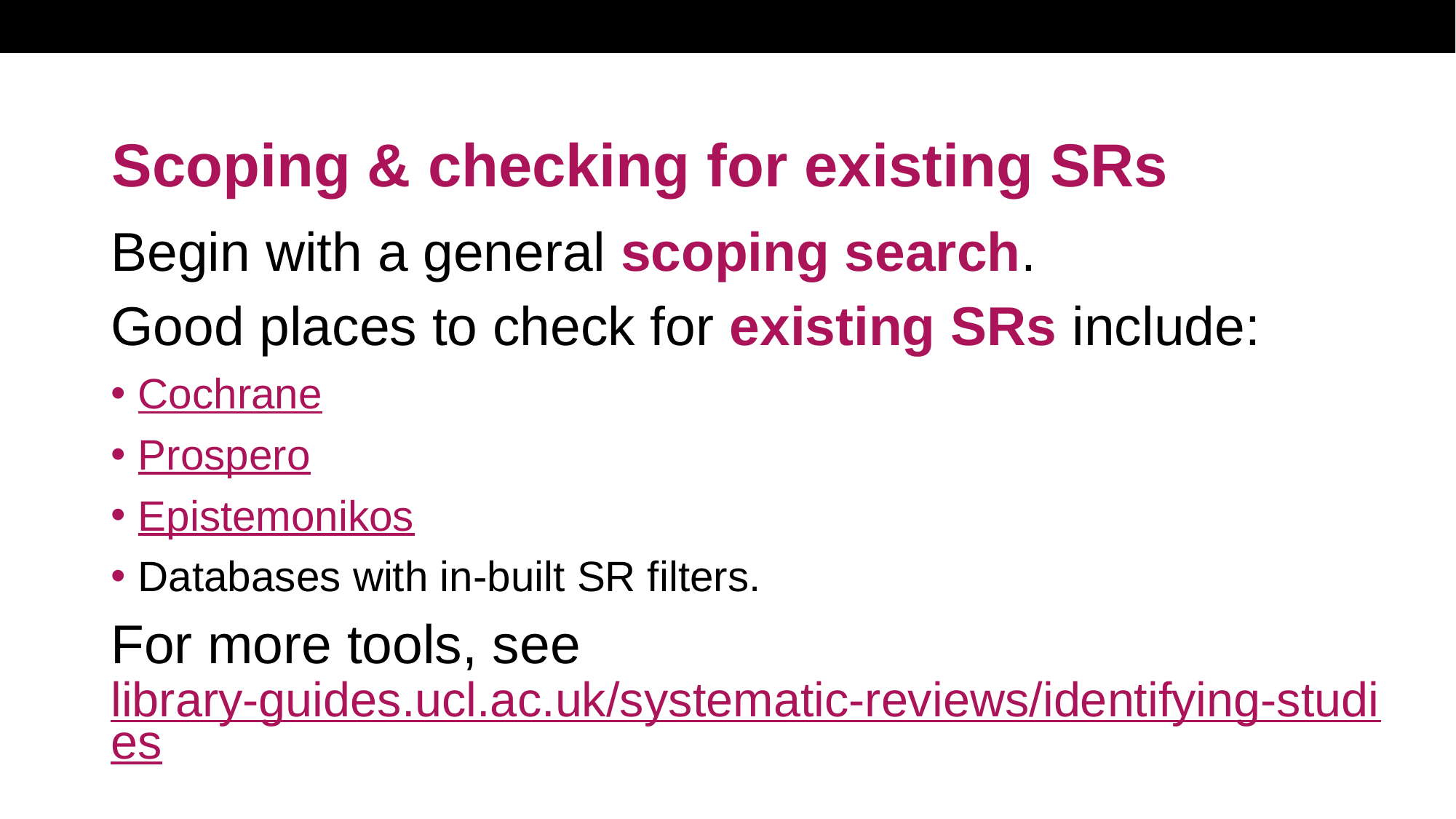

# Scoping & checking for existing SRs
Begin with a general scoping search.
Good places to check for existing SRs include:
Cochrane
Prospero
Epistemonikos
Databases with in-built SR filters.
For more tools, see library-guides.ucl.ac.uk/systematic-reviews/identifying-studies